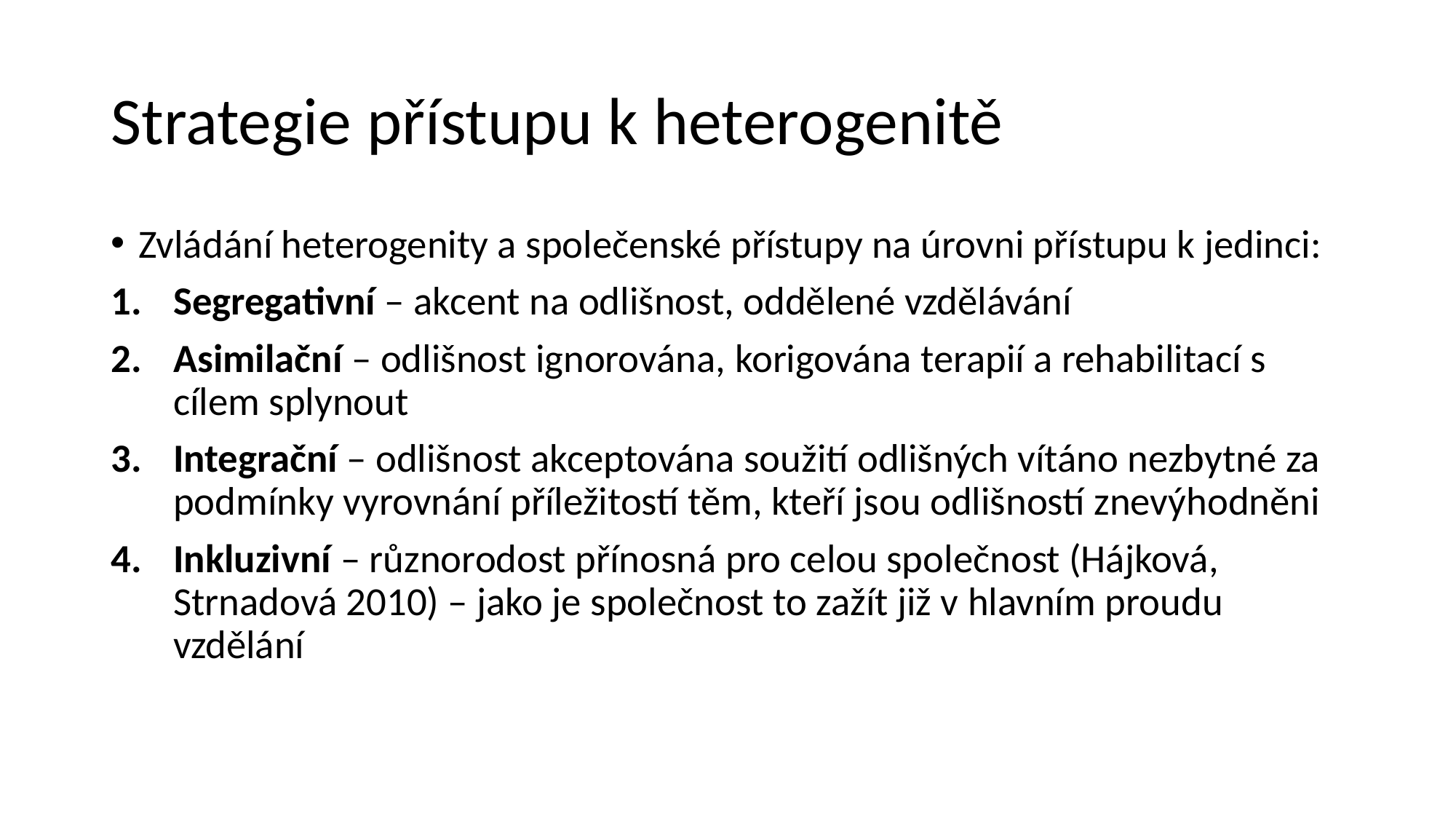

# Strategie přístupu k heterogenitě
Zvládání heterogenity a společenské přístupy na úrovni přístupu k jedinci:
Segregativní – akcent na odlišnost, oddělené vzdělávání
Asimilační – odlišnost ignorována, korigována terapií a rehabilitací s cílem splynout
Integrační – odlišnost akceptována soužití odlišných vítáno nezbytné za podmínky vyrovnání příležitostí těm, kteří jsou odlišností znevýhodněni
Inkluzivní – různorodost přínosná pro celou společnost (Hájková, Strnadová 2010) – jako je společnost to zažít již v hlavním proudu vzdělání